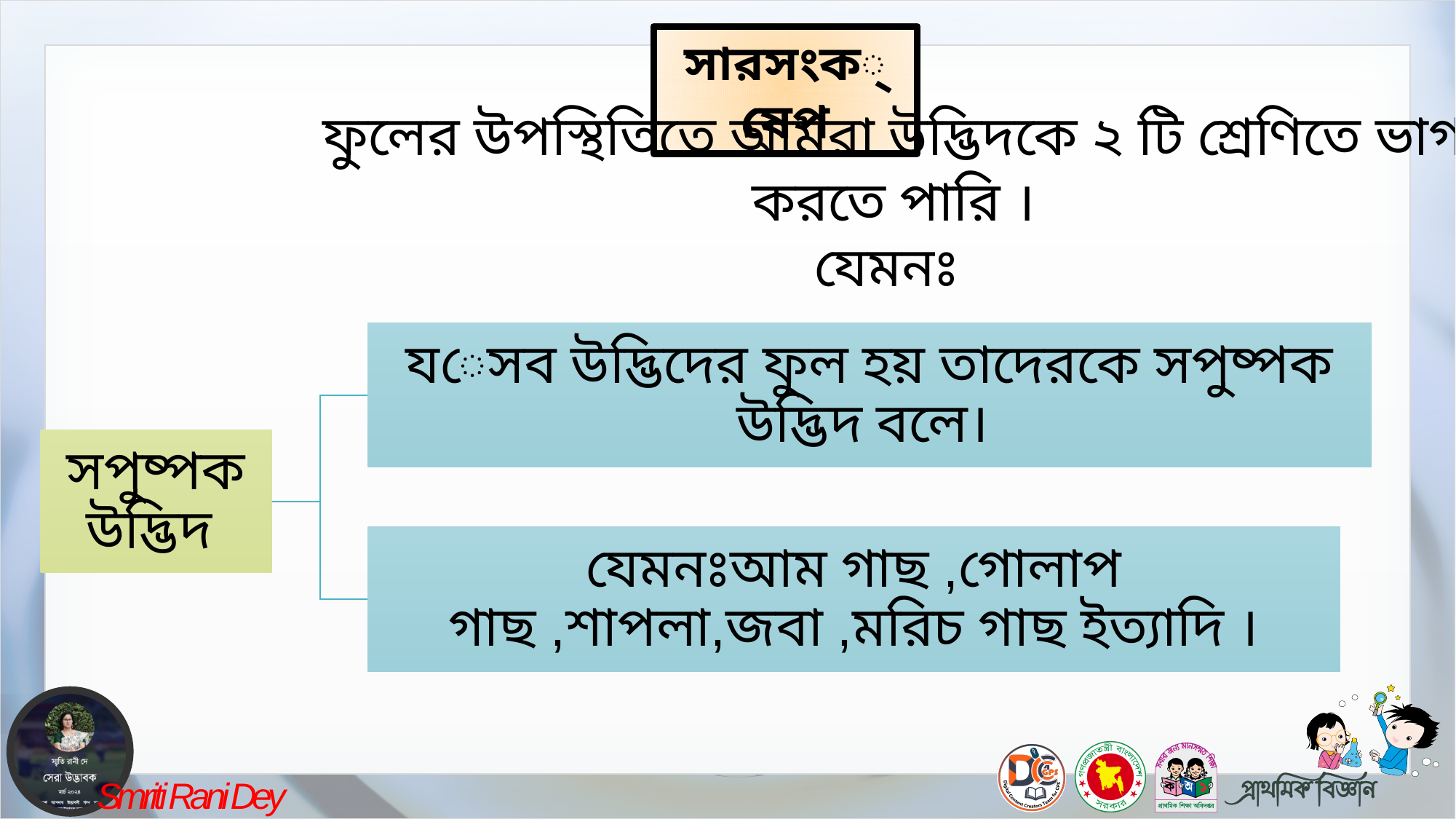

সারসংক্ষেপ
ফুলের উপস্থিতিতে আমরা উদ্ভিদকে ২ টি শ্রেণিতে ভাগ করতে পারি ।
যেমনঃ
সপুষ্পক উদ্ভিদ
যেসব উদ্ভিদের ফুল হয় তাদেরকে সপুষ্পক উদ্ভিদ বলে।
যেমনঃআম গাছ ,গোলাপ গাছ ,শাপলা,জবা ,মরিচ গাছ ইত্যাদি ।